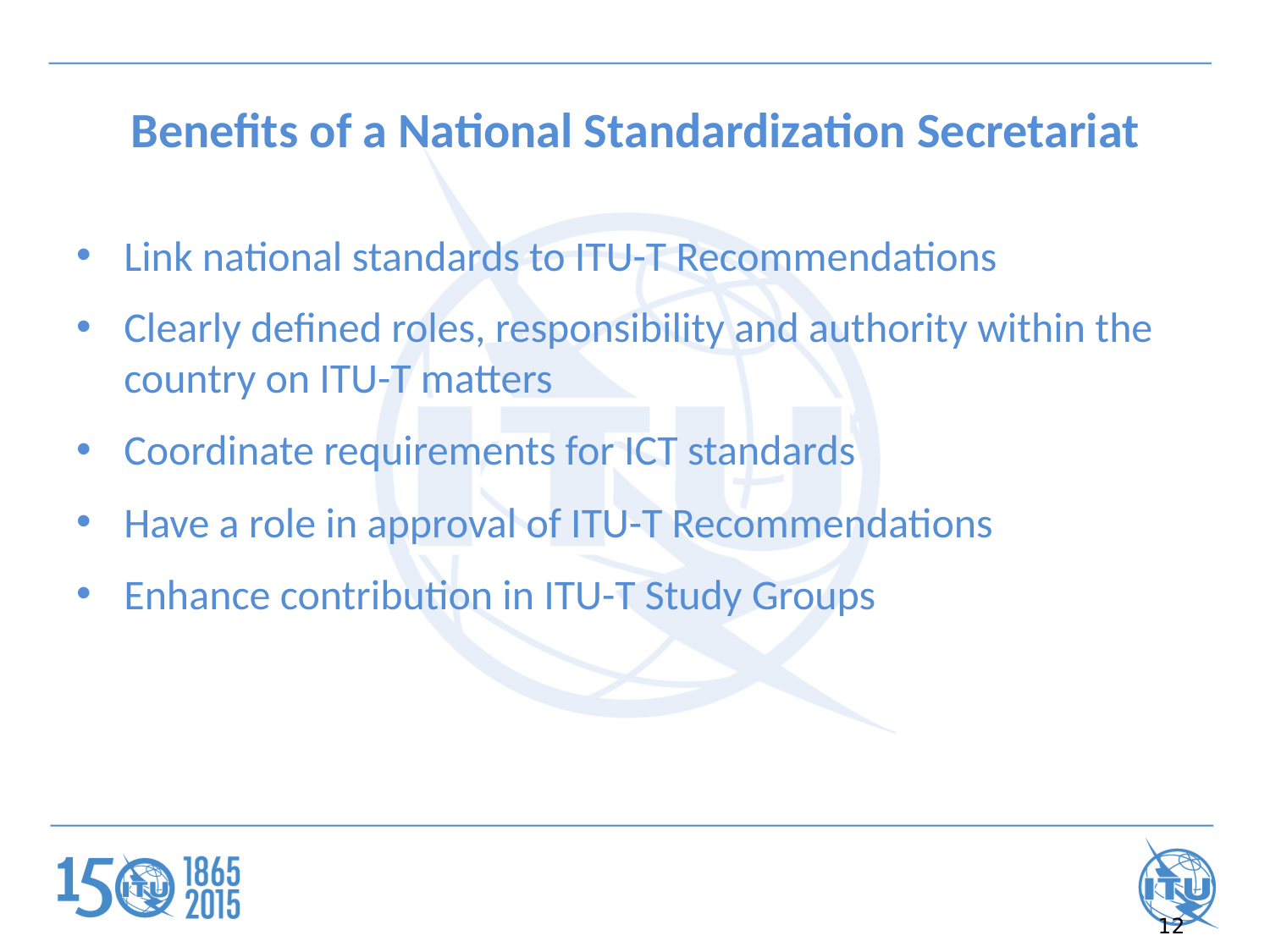

# Benefits of a National Standardization Secretariat
Link national standards to ITU-T Recommendations
Clearly defined roles, responsibility and authority within the country on ITU-T matters
Coordinate requirements for ICT standards
Have a role in approval of ITU-T Recommendations
Enhance contribution in ITU-T Study Groups
12